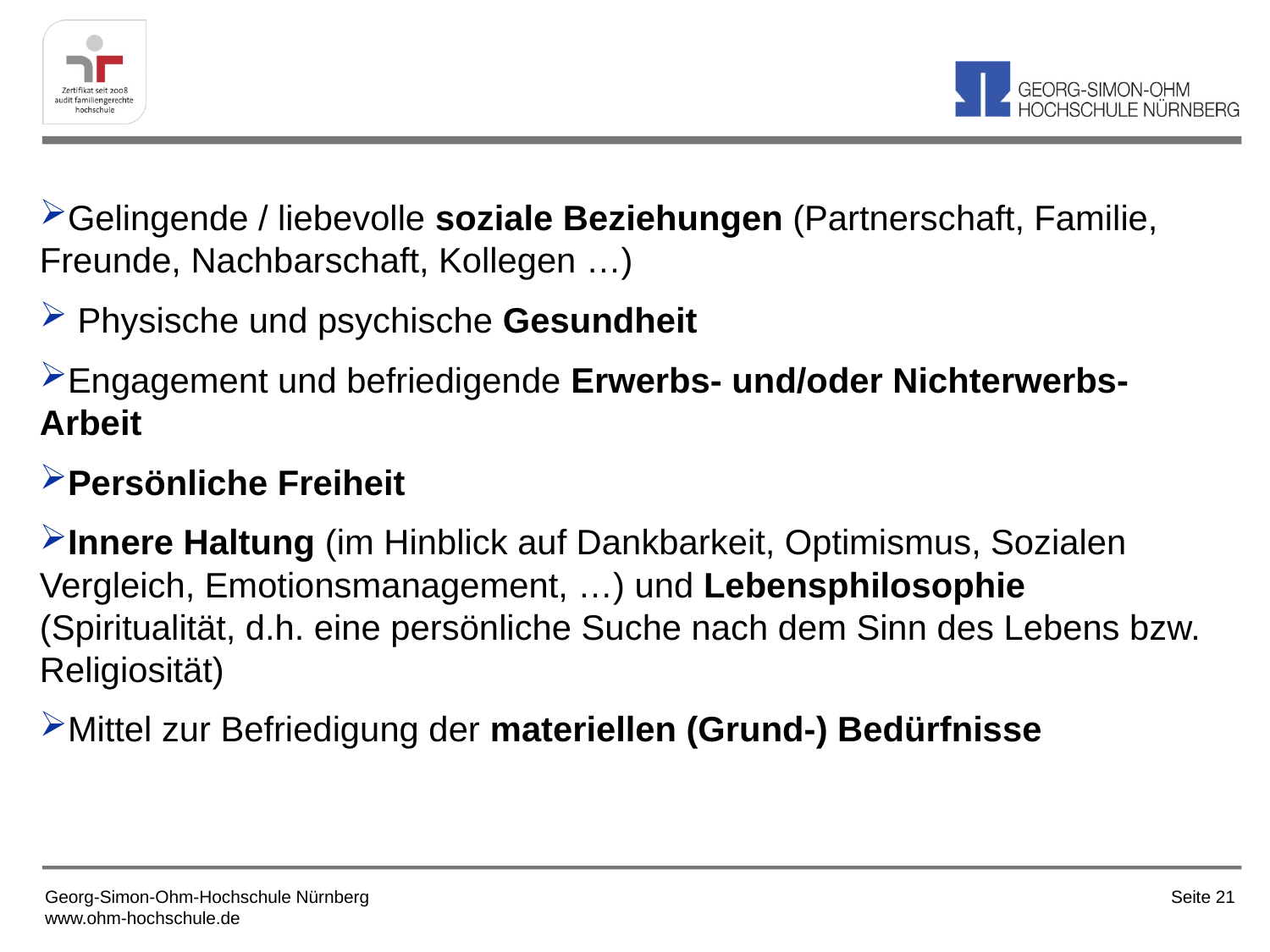

Gelingende / liebevolle soziale Beziehungen (Partnerschaft, Familie, Freunde, Nachbarschaft, Kollegen …)
 Physische und psychische Gesundheit
Engagement und befriedigende Erwerbs- und/oder Nichterwerbs-Arbeit
Persönliche Freiheit
Innere Haltung (im Hinblick auf Dankbarkeit, Optimismus, Sozialen Vergleich, Emotionsmanagement, …) und Lebensphilosophie (Spiritualität, d.h. eine persönliche Suche nach dem Sinn des Lebens bzw. Religiosität)
Mittel zur Befriedigung der materiellen (Grund-) Bedürfnisse

Georg-Simon-Ohm-Hochschule Nürnberg
www.ohm-hochschule.de
Seite 21